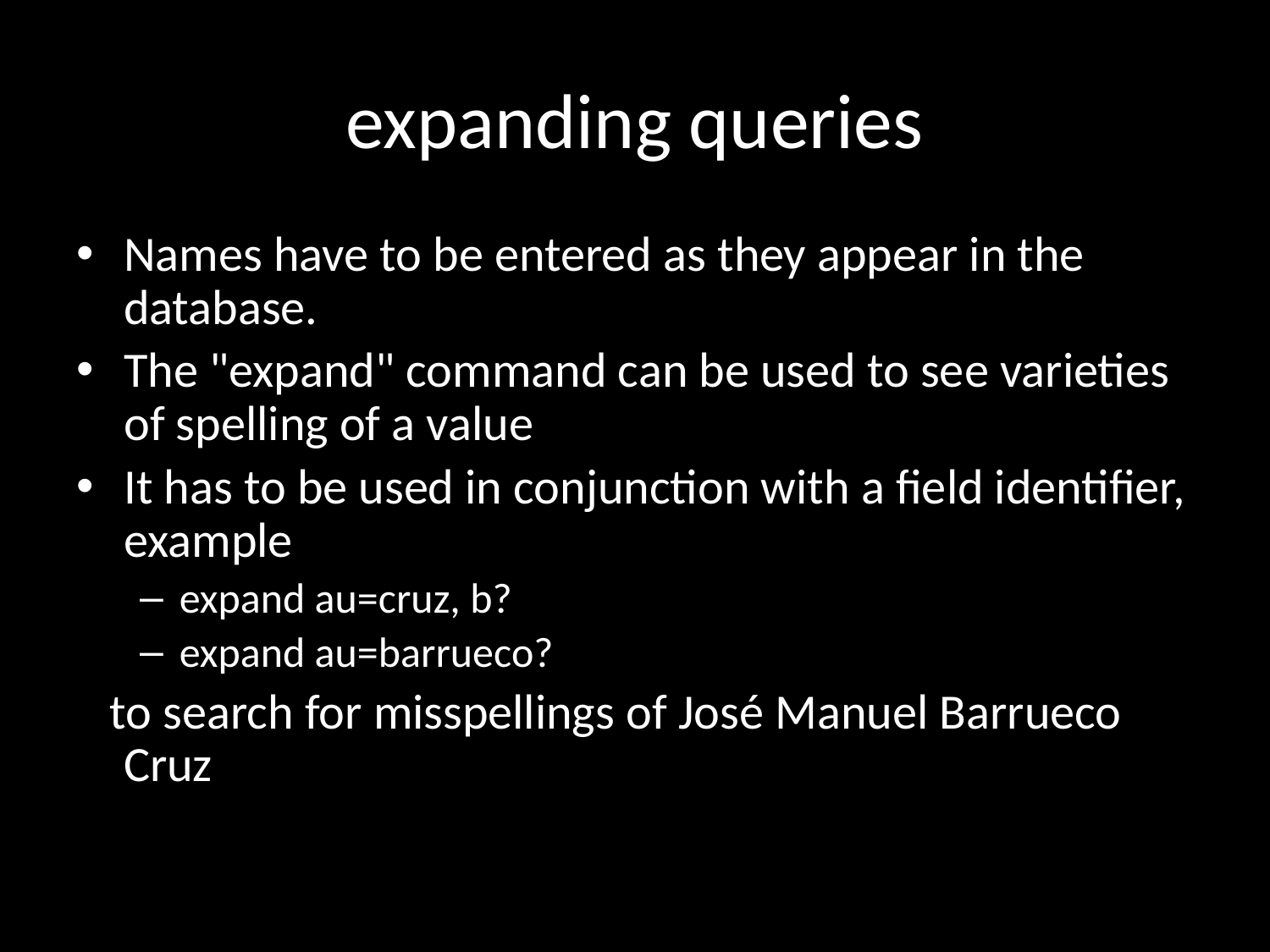

# expanding queries
Names have to be entered as they appear in the database.
The "expand" command can be used to see varieties of spelling of a value
It has to be used in conjunction with a field identifier, example
expand au=cruz, b?
expand au=barrueco?
   to search for misspellings of José Manuel Barrueco Cruz